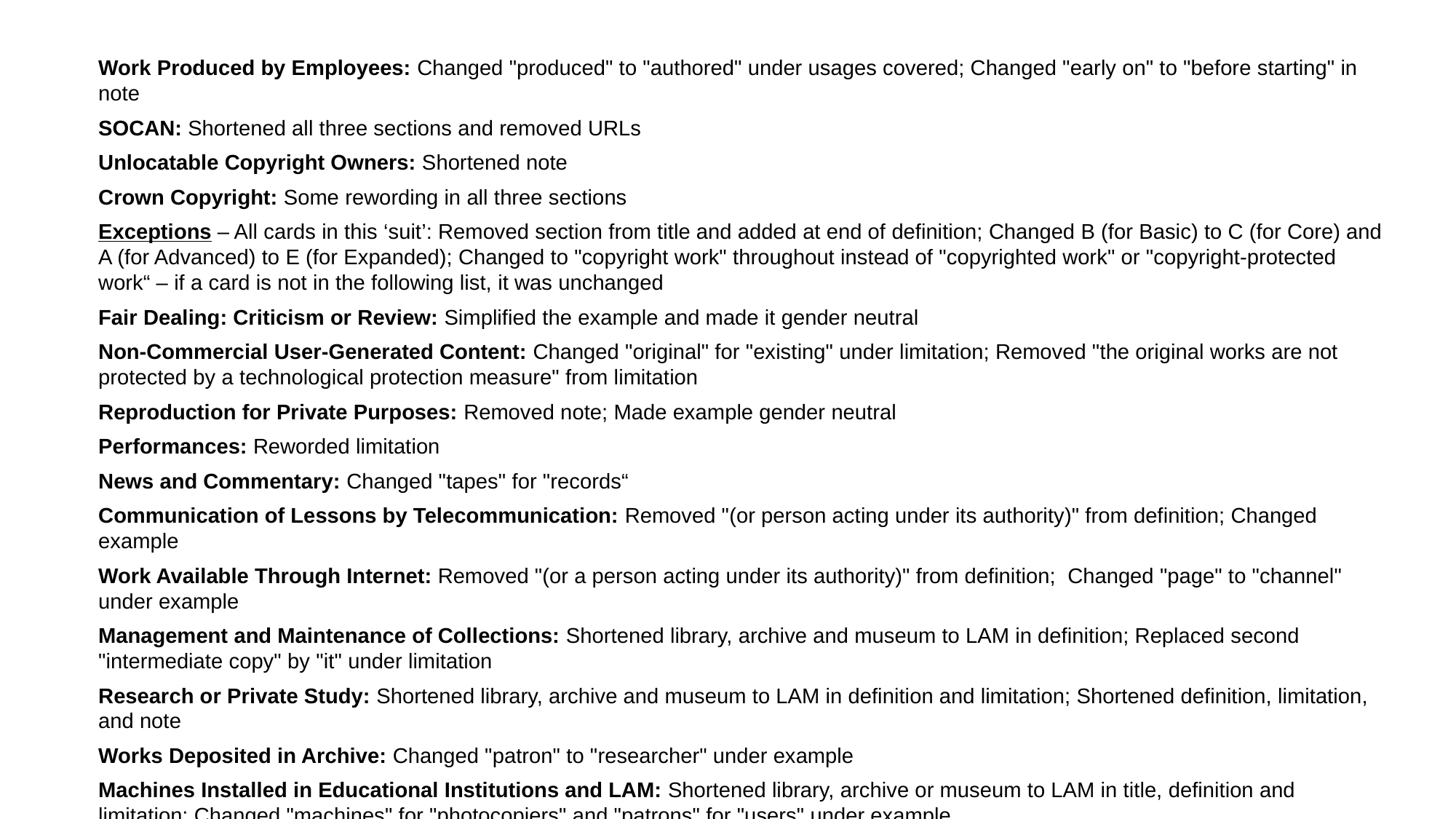

Work Produced by Employees: Changed "produced" to "authored" under usages covered; Changed "early on" to "before starting" in note
SOCAN: Shortened all three sections and removed URLs
Unlocatable Copyright Owners: Shortened note
Crown Copyright: Some rewording in all three sections
Exceptions – All cards in this ‘suit’: Removed section from title and added at end of definition; Changed B (for Basic) to C (for Core) and A (for Advanced) to E (for Expanded); Changed to "copyright work" throughout instead of "copyrighted work" or "copyright-protected work“ – if a card is not in the following list, it was unchanged
Fair Dealing: Criticism or Review: Simplified the example and made it gender neutral
Non-Commercial User-Generated Content: Changed "original" for "existing" under limitation; Removed "the original works are not protected by a technological protection measure" from limitation
Reproduction for Private Purposes: Removed note; Made example gender neutral
Performances: Reworded limitation
News and Commentary: Changed "tapes" for "records“
Communication of Lessons by Telecommunication: Removed "(or person acting under its authority)" from definition; Changed example
Work Available Through Internet: Removed "(or a person acting under its authority)" from definition;  Changed "page" to "channel" under example
Management and Maintenance of Collections: Shortened library, archive and museum to LAM in definition; Replaced second "intermediate copy" by "it" under limitation
Research or Private Study: Shortened library, archive and museum to LAM in definition and limitation; Shortened definition, limitation, and note
Works Deposited in Archive: Changed "patron" to "researcher" under example
Machines Installed in Educational Institutions and LAM: Shortened library, archive or museum to LAM in title, definition and limitation; Changed "machines" for "photocopiers" and "patrons" for "users" under example
Computer Programs: Combined limitation about destruction for (a) and (b)